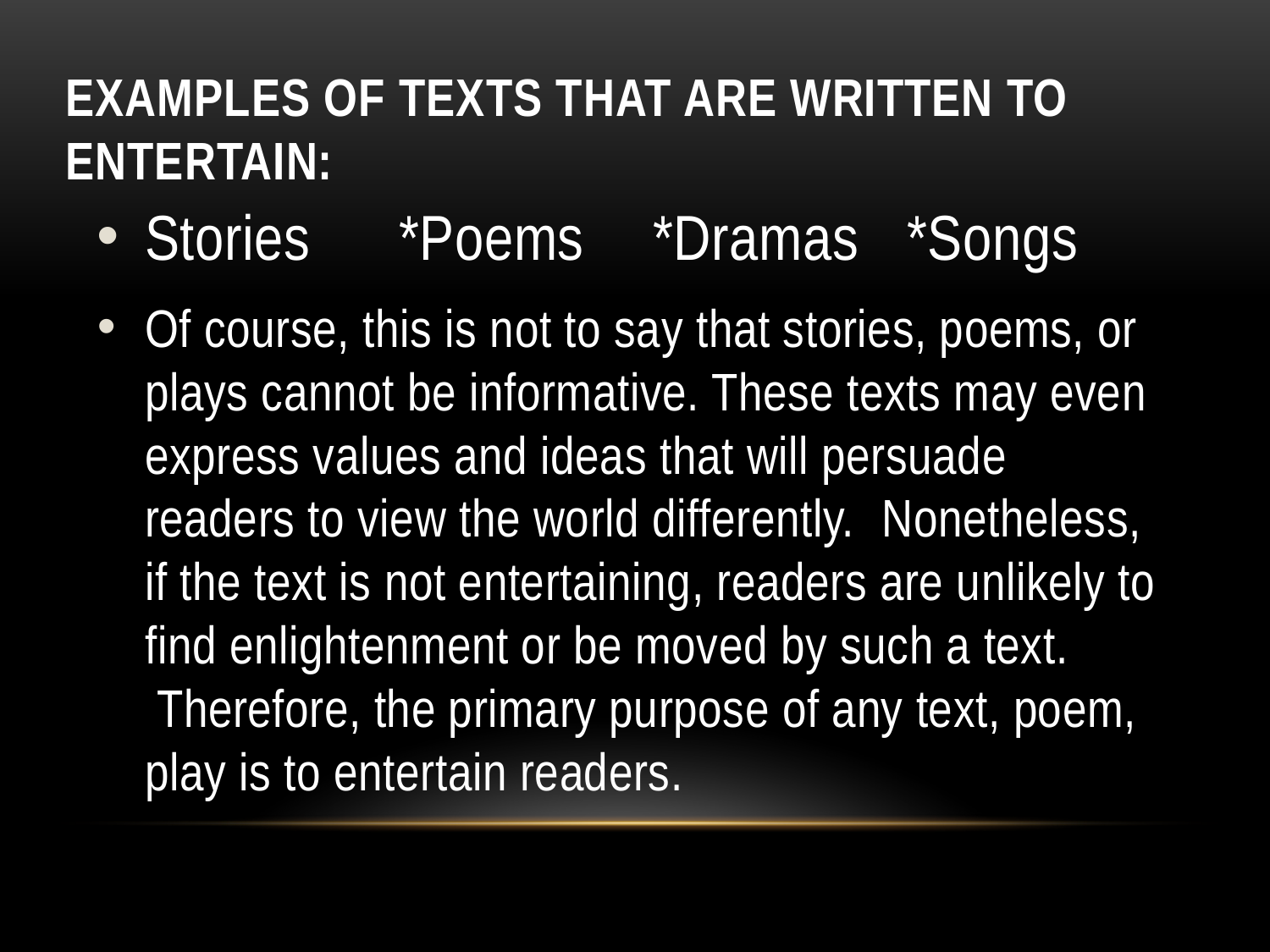

# Examples of Texts that Are Written to Entertain:
Stories	*Poems	*Dramas	*Songs
Of course, this is not to say that stories, poems, or plays cannot be informative. These texts may even express values and ideas that will persuade readers to view the world differently.  Nonetheless, if the text is not entertaining, readers are unlikely to find enlightenment or be moved by such a text.  Therefore, the primary purpose of any text, poem, play is to entertain readers.